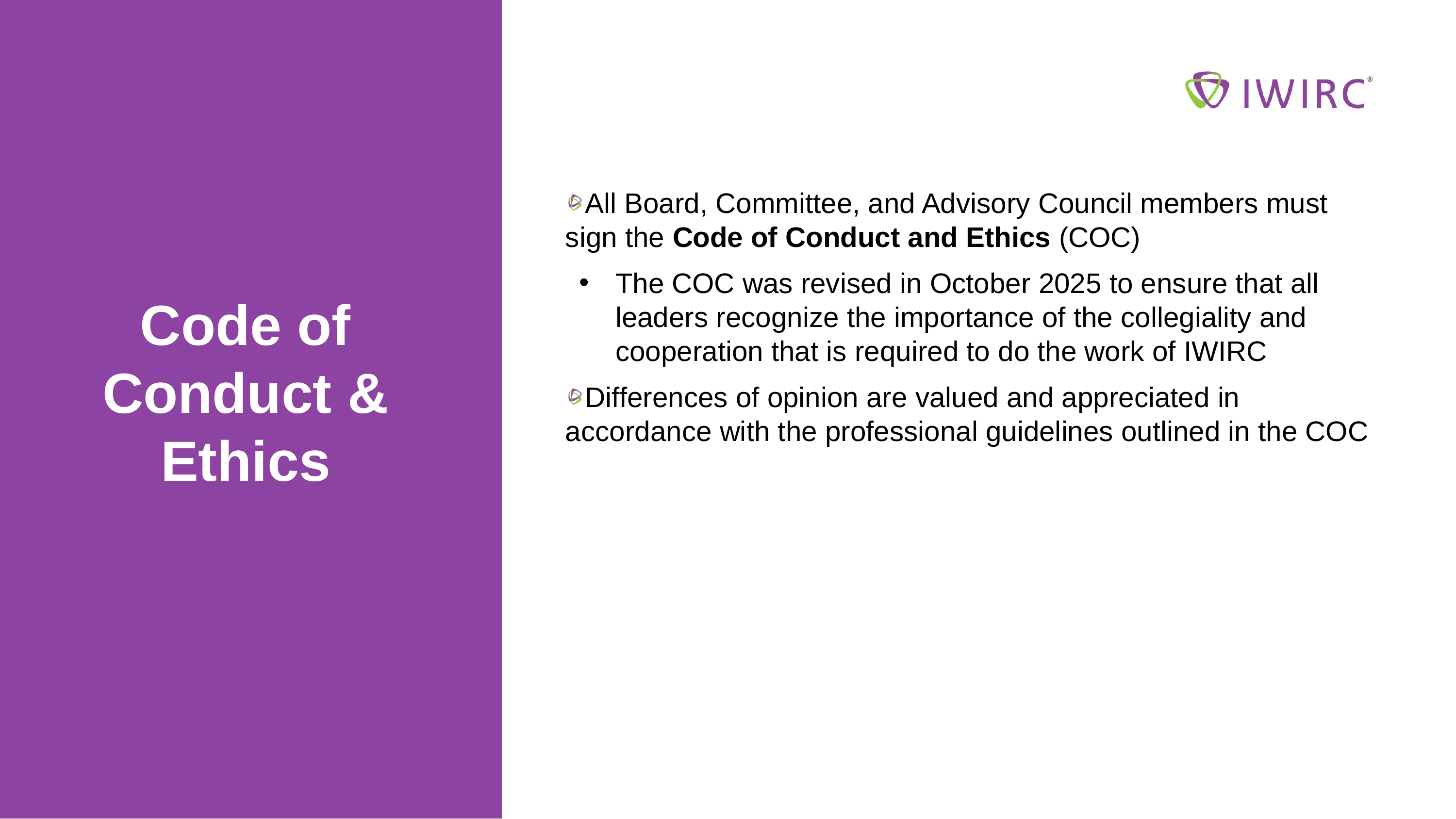

All Board, Committee, and Advisory Council members must sign the Code of Conduct and Ethics (COC)
The COC was revised in October 2025 to ensure that all leaders recognize the importance of the collegiality and cooperation that is required to do the work of IWIRC
Differences of opinion are valued and appreciated in accordance with the professional guidelines outlined in the COC

Code of Conduct & Ethics